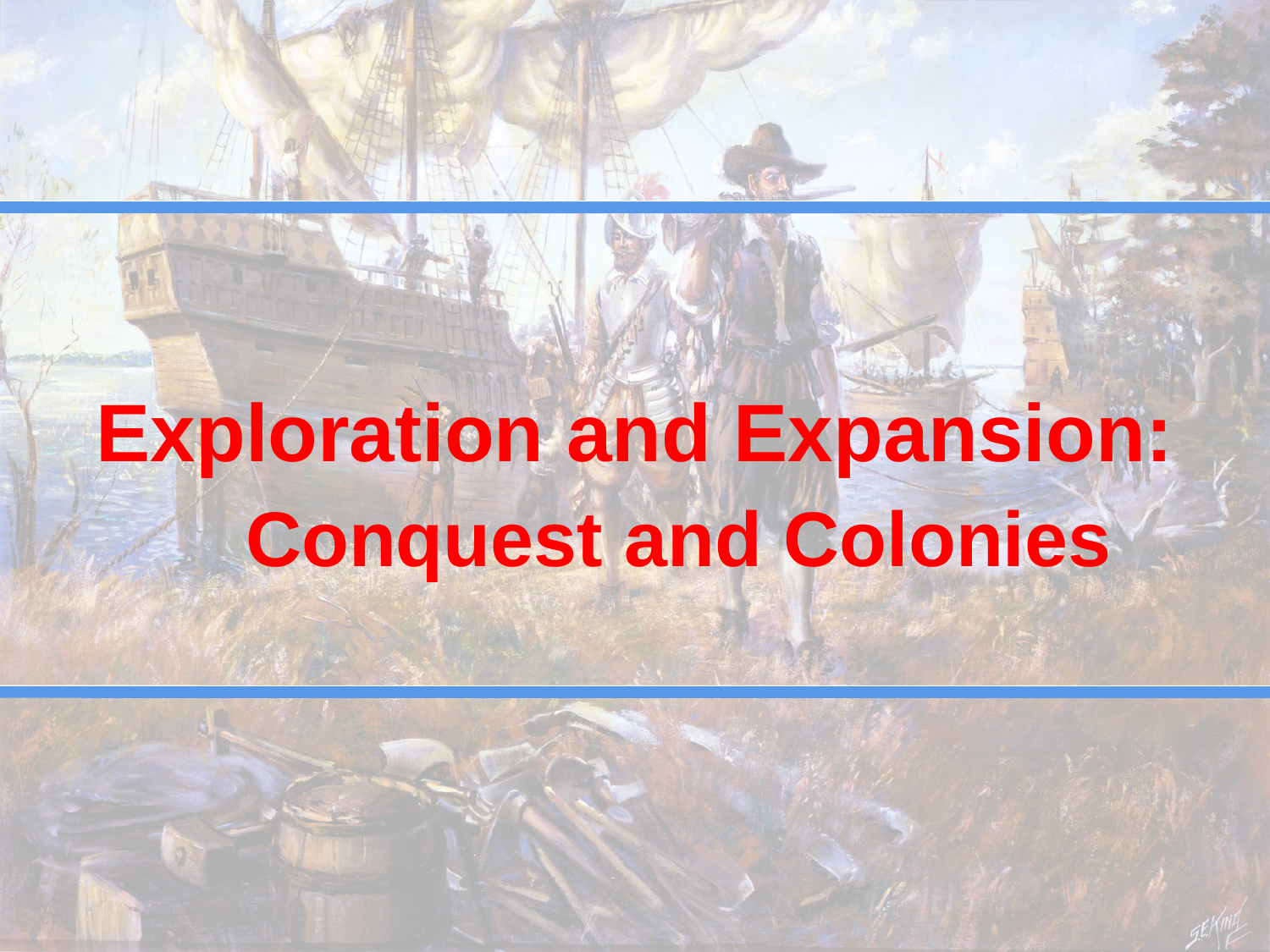

# Exploration and Expansion:
	Conquest and Colonies